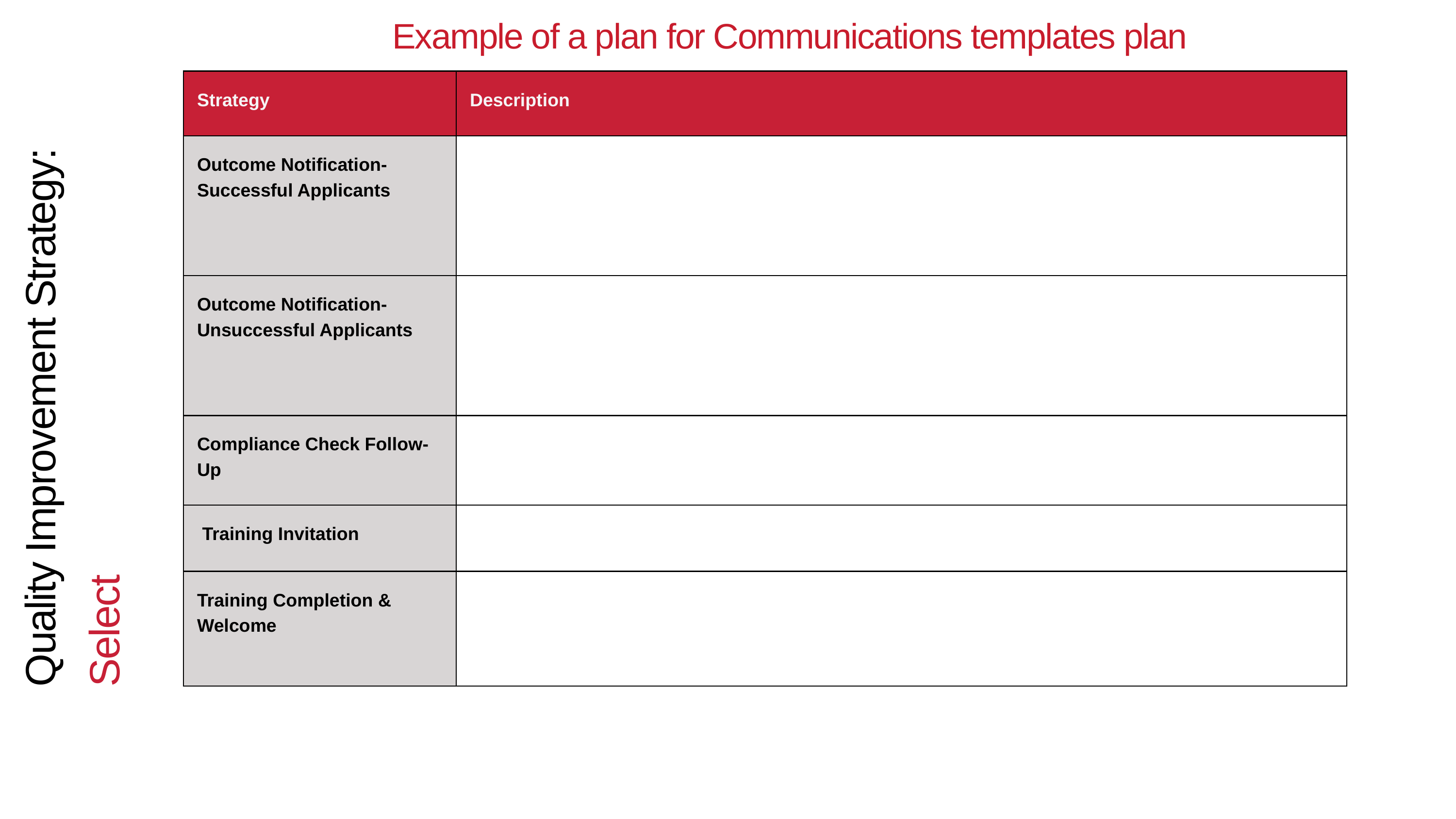

Example of a plan for Communications templates plan

| Strategy | Description |
| --- | --- |
| Outcome Notification- Successful Applicants |  |
| Outcome Notification- Unsuccessful Applicants |  |
| Compliance Check Follow-Up |  |
| Training Invitation |  |
| Training Completion & Welcome |  |
Quality Improvement Strategy: Select